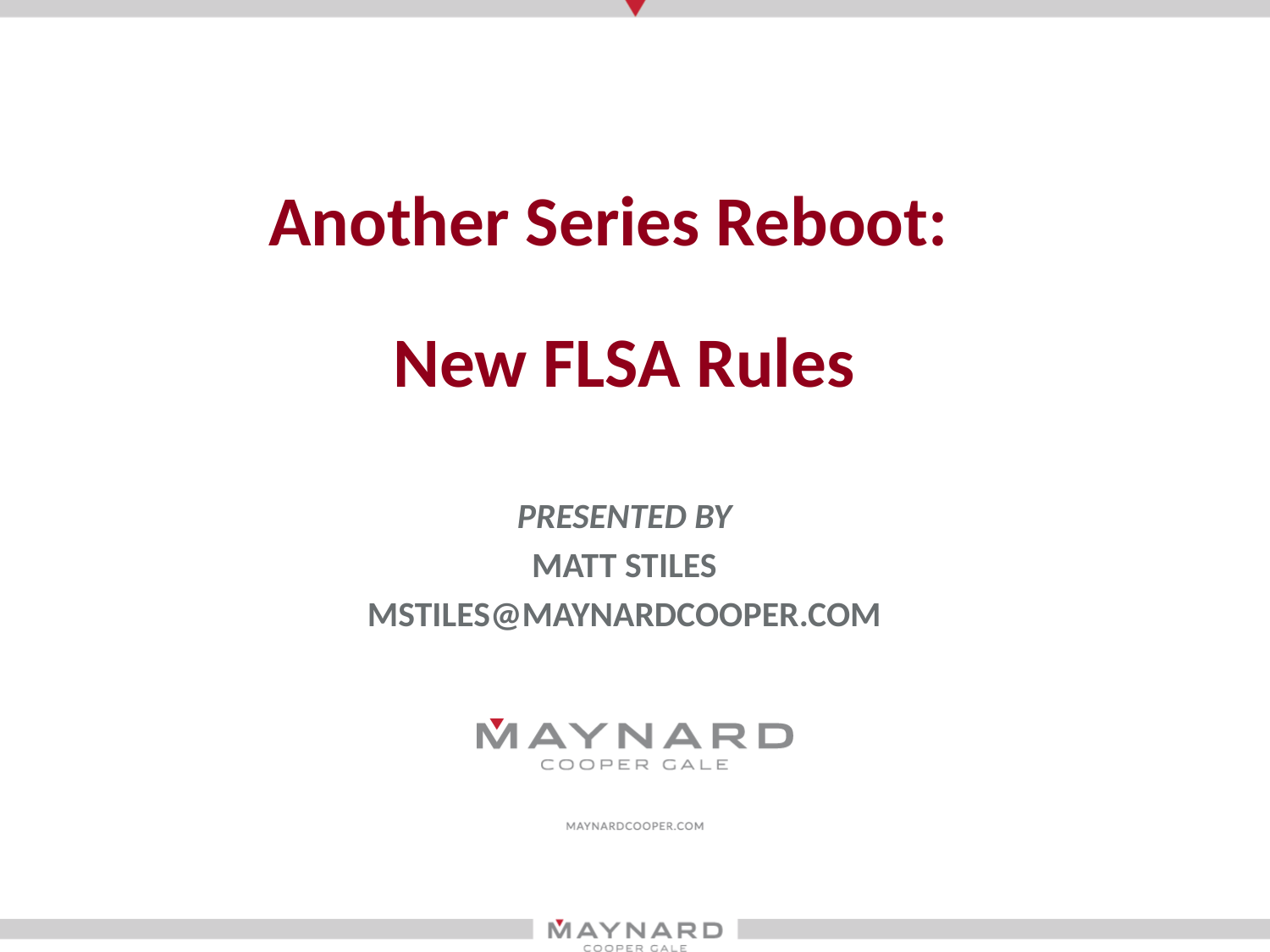

Another Series Reboot:
New FLSA Rules
Presented By
Matt Stiles
mstiles@maynardcooper.com